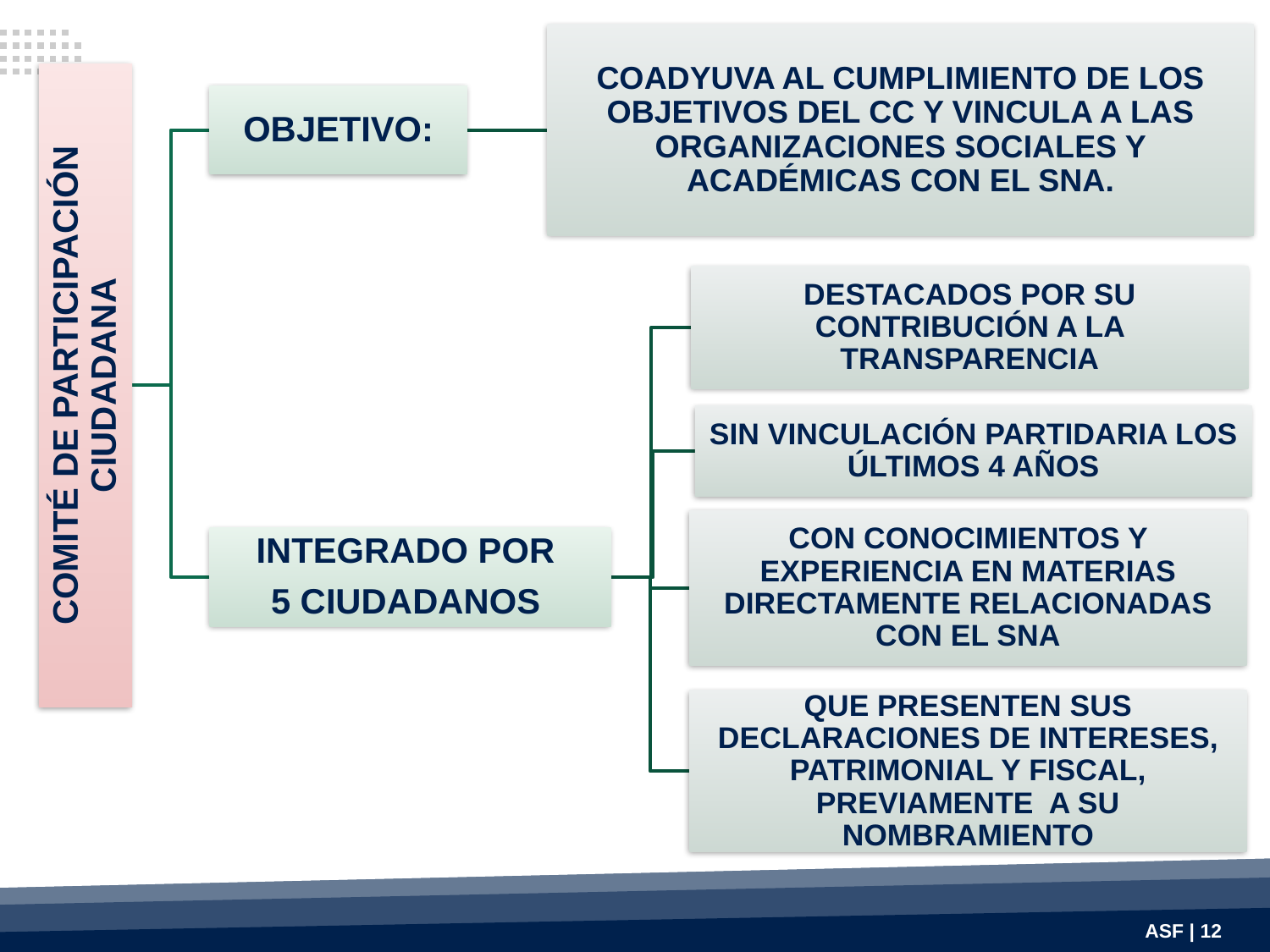

COMITÉ DE PARTICIPACIÓN CIUDADANA
OBJETIVO:
COADYUVA AL CUMPLIMIENTO DE LOS OBJETIVOS DEL CC Y VINCULA A LAS ORGANIZACIONES SOCIALES Y ACADÉMICAS CON EL SNA.
INTEGRADO POR
5 CIUDADANOS
DESTACADOS POR SU CONTRIBUCIÓN A LA TRANSPARENCIA
SIN VINCULACIÓN PARTIDARIA LOS ÚLTIMOS 4 AÑOS
CON CONOCIMIENTOS Y EXPERIENCIA EN MATERIAS DIRECTAMENTE RELACIONADAS CON EL SNA
QUE PRESENTEN SUS DECLARACIONES DE INTERESES, PATRIMONIAL Y FISCAL, PREVIAMENTE  A SU NOMBRAMIENTO

ASF | 12